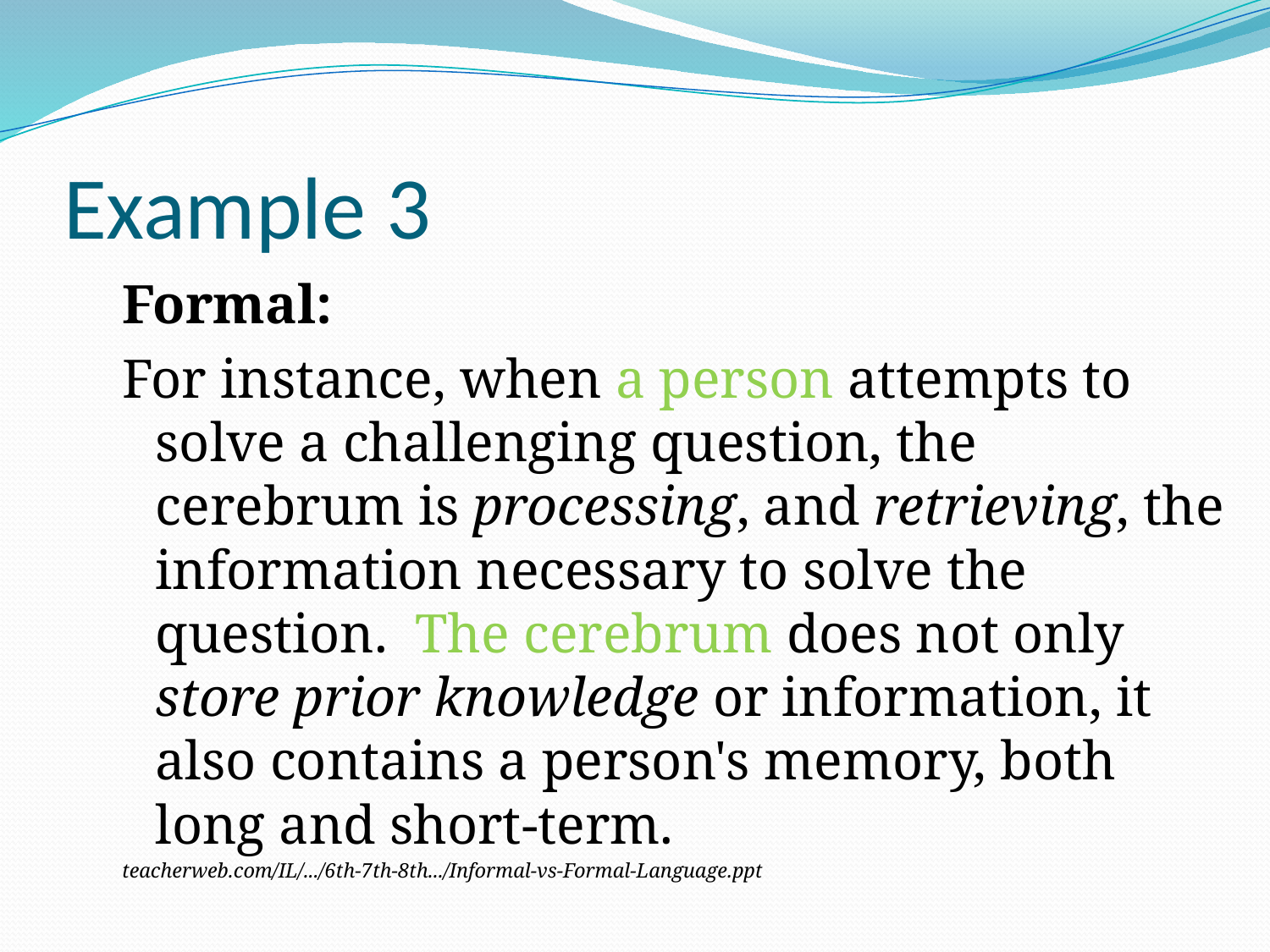

# Example 3
Formal:
For instance, when a person attempts to solve a challenging question, the cerebrum is processing, and retrieving, the information necessary to solve the question.  The cerebrum does not only store prior knowledge or information, it also contains a person's memory, both long and short-term.
teacherweb.com/IL/.../6th-7th-8th.../Informal-vs-Formal-Language.ppt